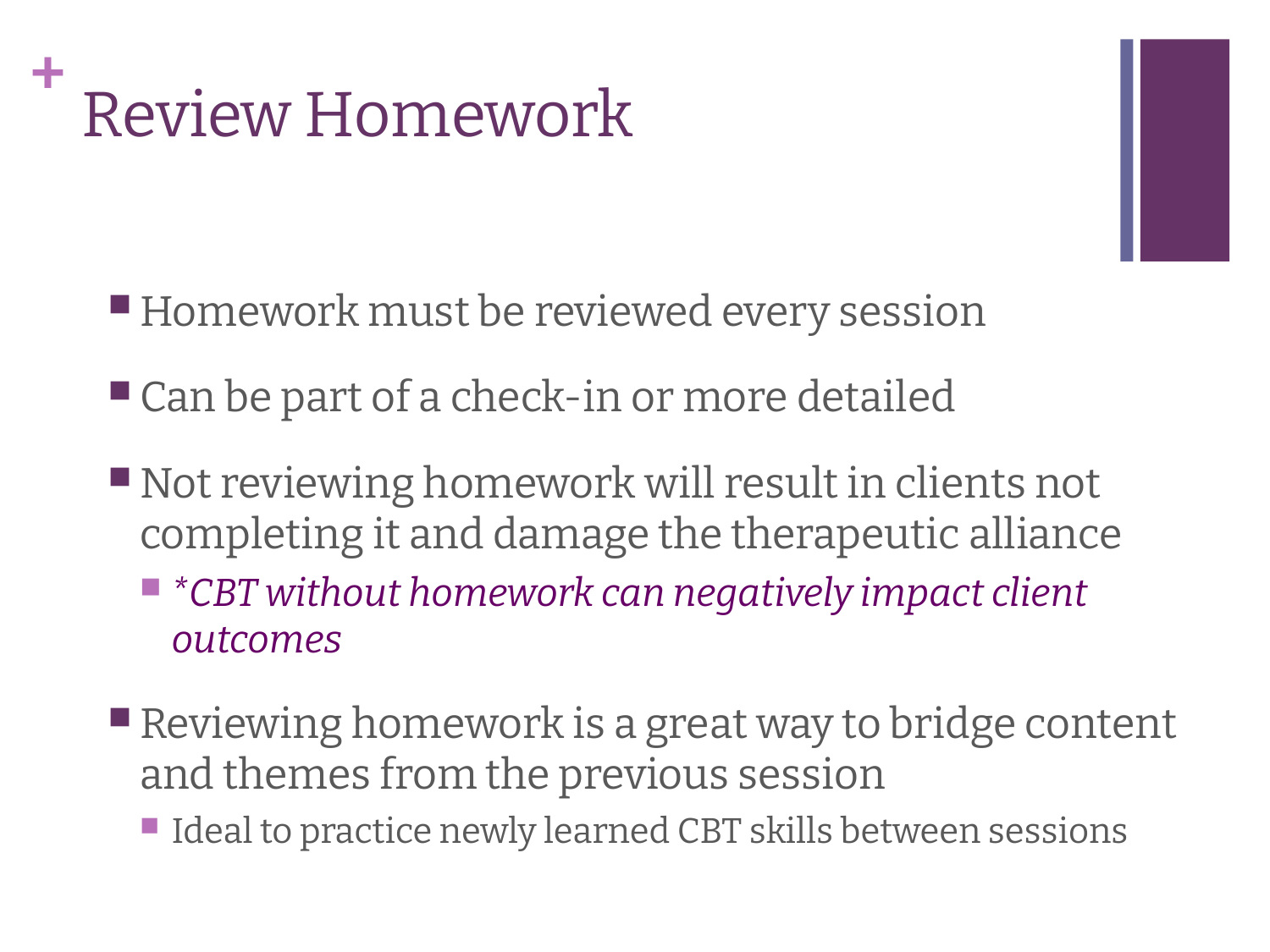

# Review Homework
Homework must be reviewed every session
Can be part of a check-in or more detailed
Not reviewing homework will result in clients not completing it and damage the therapeutic alliance
*CBT without homework can negatively impact client outcomes
Reviewing homework is a great way to bridge content and themes from the previous session
Ideal to practice newly learned CBT skills between sessions